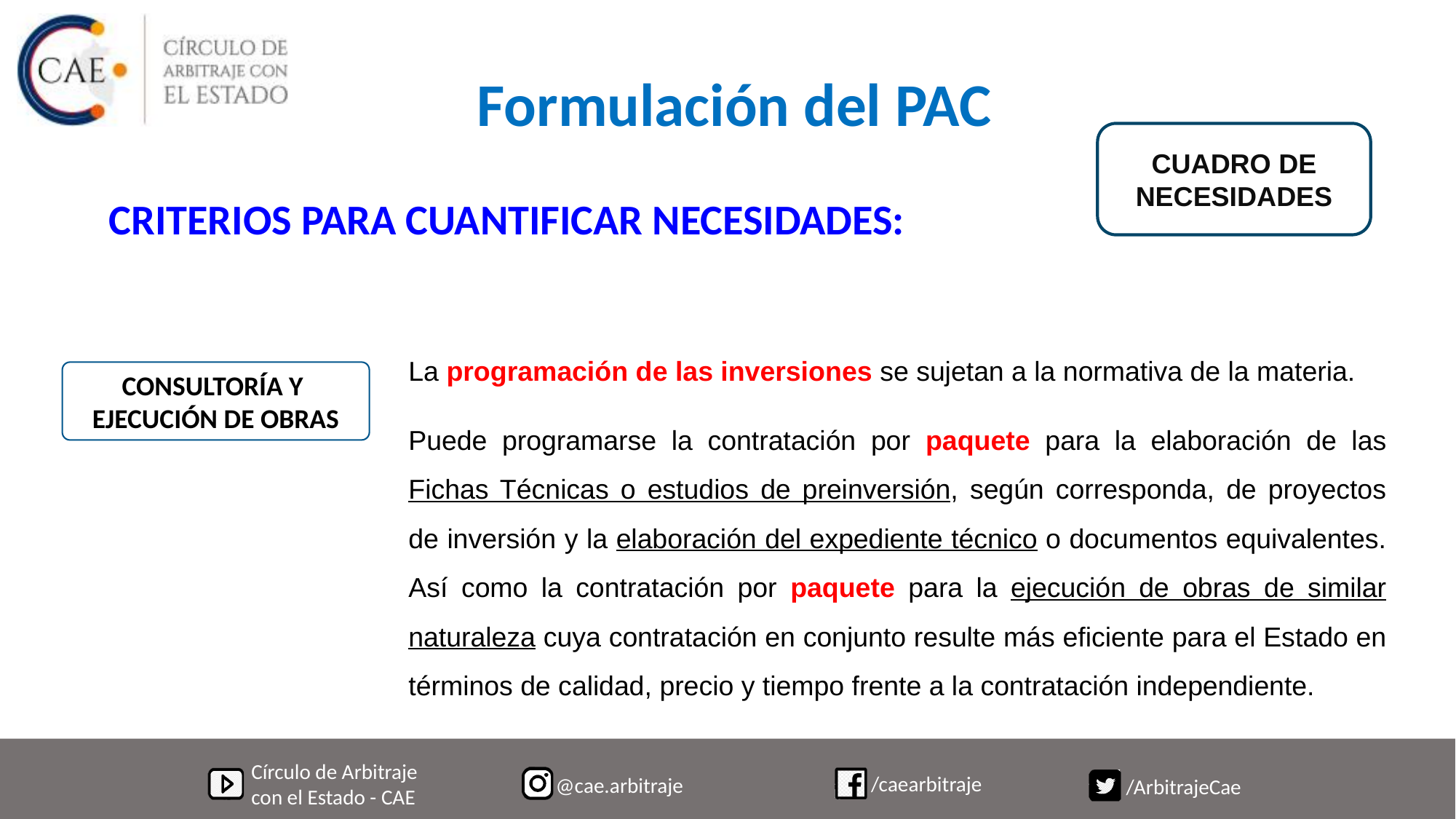

Formulación del PAC
CUADRO DE NECESIDADES
CRITERIOS PARA CUANTIFICAR NECESIDADES:
La programación de las inversiones se sujetan a la normativa de la materia.
CONSULTORÍA Y
EJECUCIÓN DE OBRAS
Puede programarse la contratación por paquete para la elaboración de las Fichas Técnicas o estudios de preinversión, según corresponda, de proyectos de inversión y la elaboración del expediente técnico o documentos equivalentes. Así como la contratación por paquete para la ejecución de obras de similar naturaleza cuya contratación en conjunto resulte más eficiente para el Estado en términos de calidad, precio y tiempo frente a la contratación independiente.